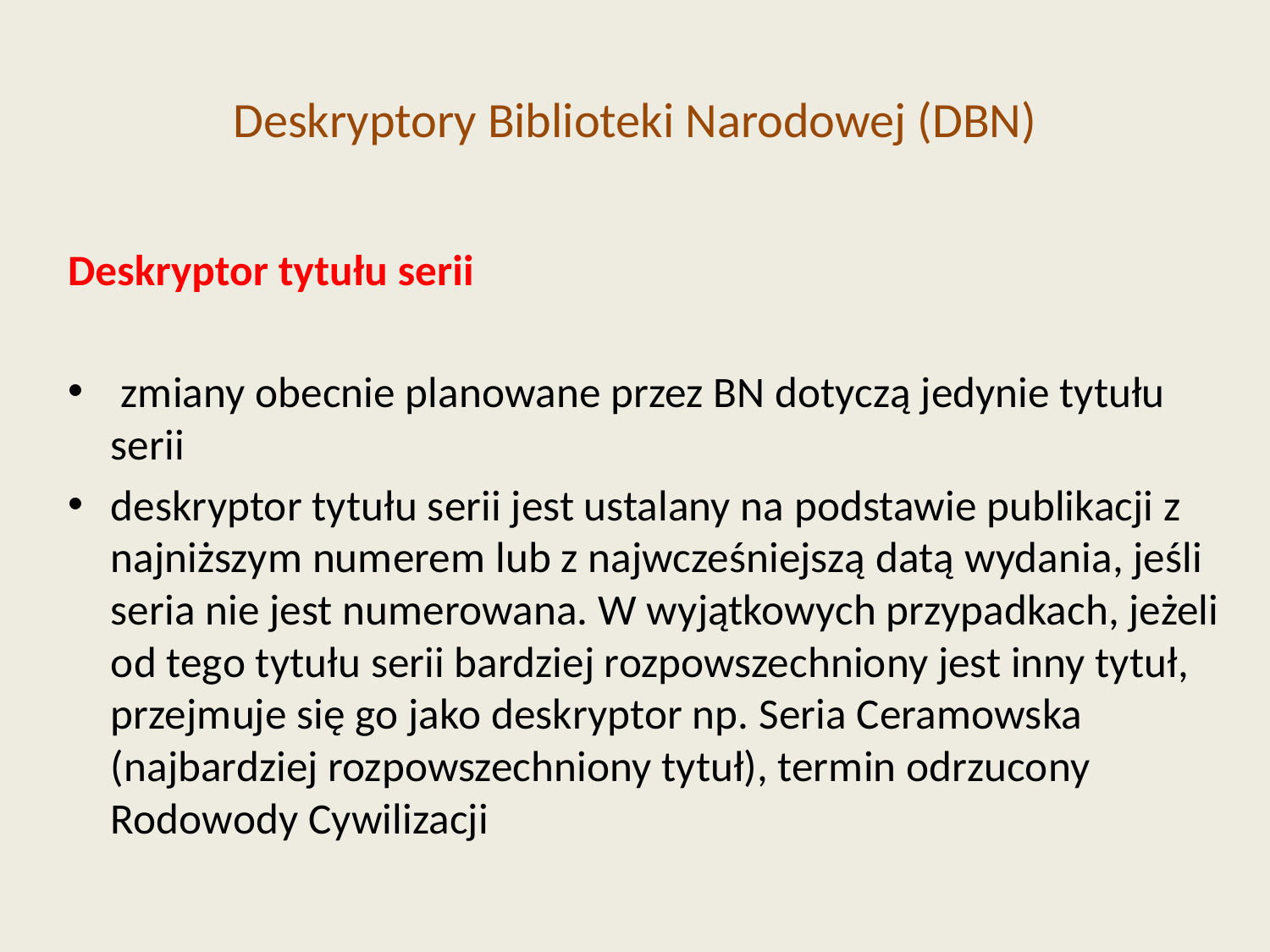

# Deskryptory Biblioteki Narodowej (DBN)
Deskryptor tytułu serii

 zmiany obecnie planowane przez BN dotyczą jedynie tytułu serii
deskryptor tytułu serii jest ustalany na podstawie publikacji z najniższym numerem lub z najwcześniejszą datą wydania, jeśli seria nie jest numerowana. W wyjątkowych przypadkach, jeżeli od tego tytułu serii bardziej rozpowszechniony jest inny tytuł, przejmuje się go jako deskryptor np. Seria Ceramowska (najbardziej rozpowszechniony tytuł), termin odrzucony Rodowody Cywilizacji